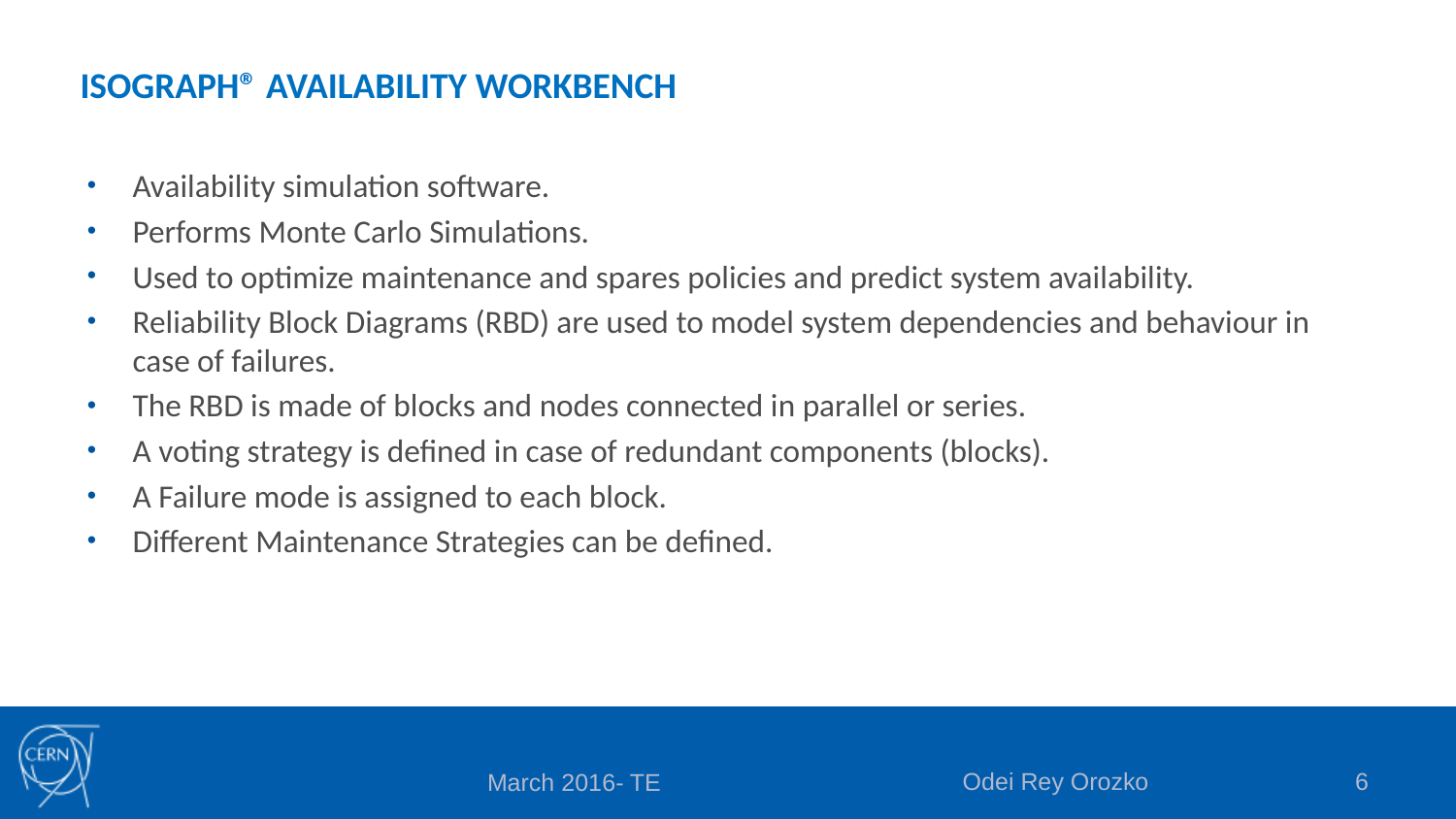

# ISOGRAPH® AVAILABILITY WORKBENCH
Availability simulation software.
Performs Monte Carlo Simulations.
Used to optimize maintenance and spares policies and predict system availability.
Reliability Block Diagrams (RBD) are used to model system dependencies and behaviour in case of failures.
The RBD is made of blocks and nodes connected in parallel or series.
A voting strategy is defined in case of redundant components (blocks).
A Failure mode is assigned to each block.
Different Maintenance Strategies can be defined.

Odei Rey Orozko
6
March 2016- TE